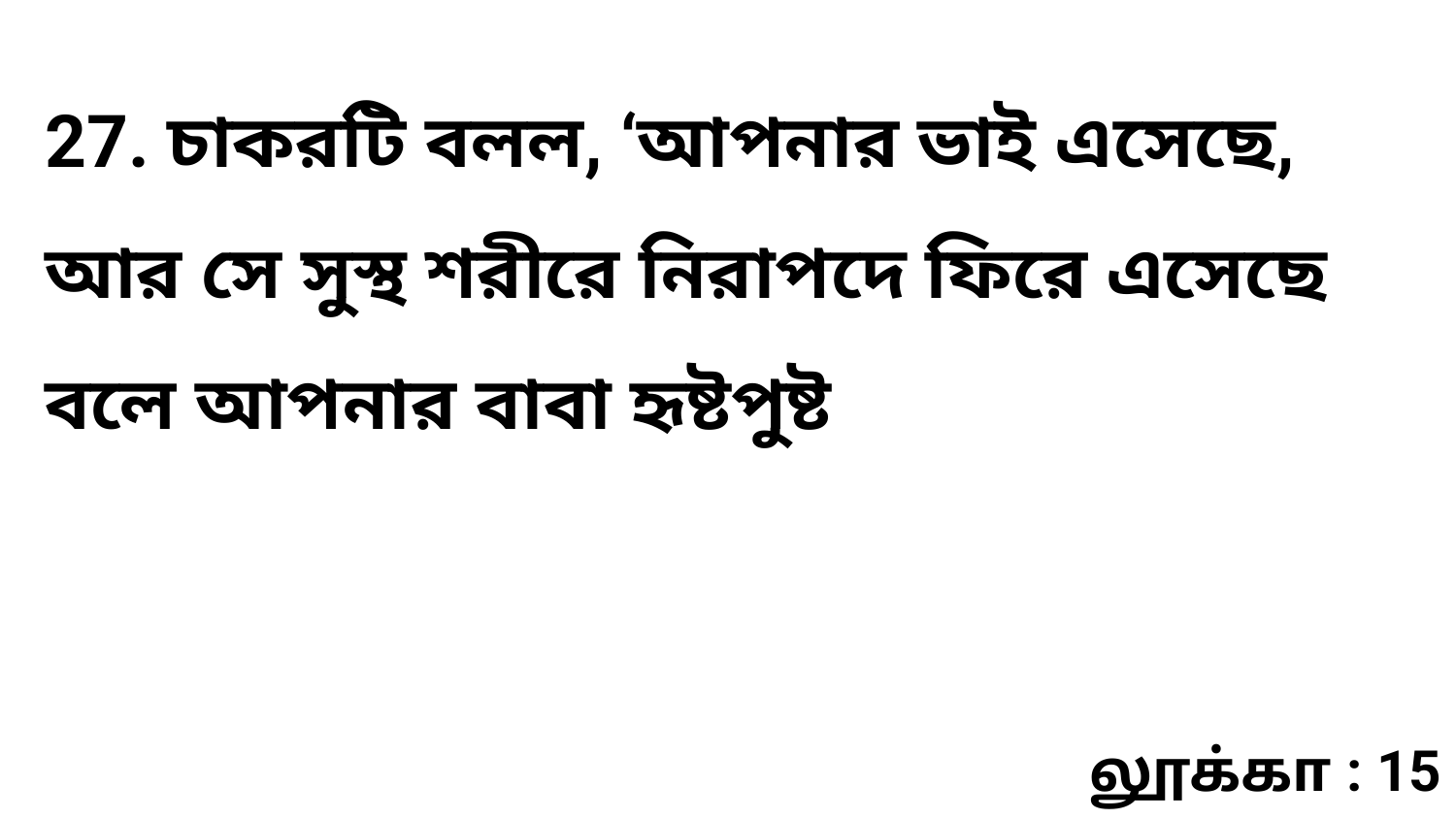

27. চাকরটি বলল, ‘আপনার ভাই এসেছে, আর সে সুস্থ শরীরে নিরাপদে ফিরে এসেছে বলে আপনার বাবা হৃষ্টপুষ্ট
லூக்கா : 15